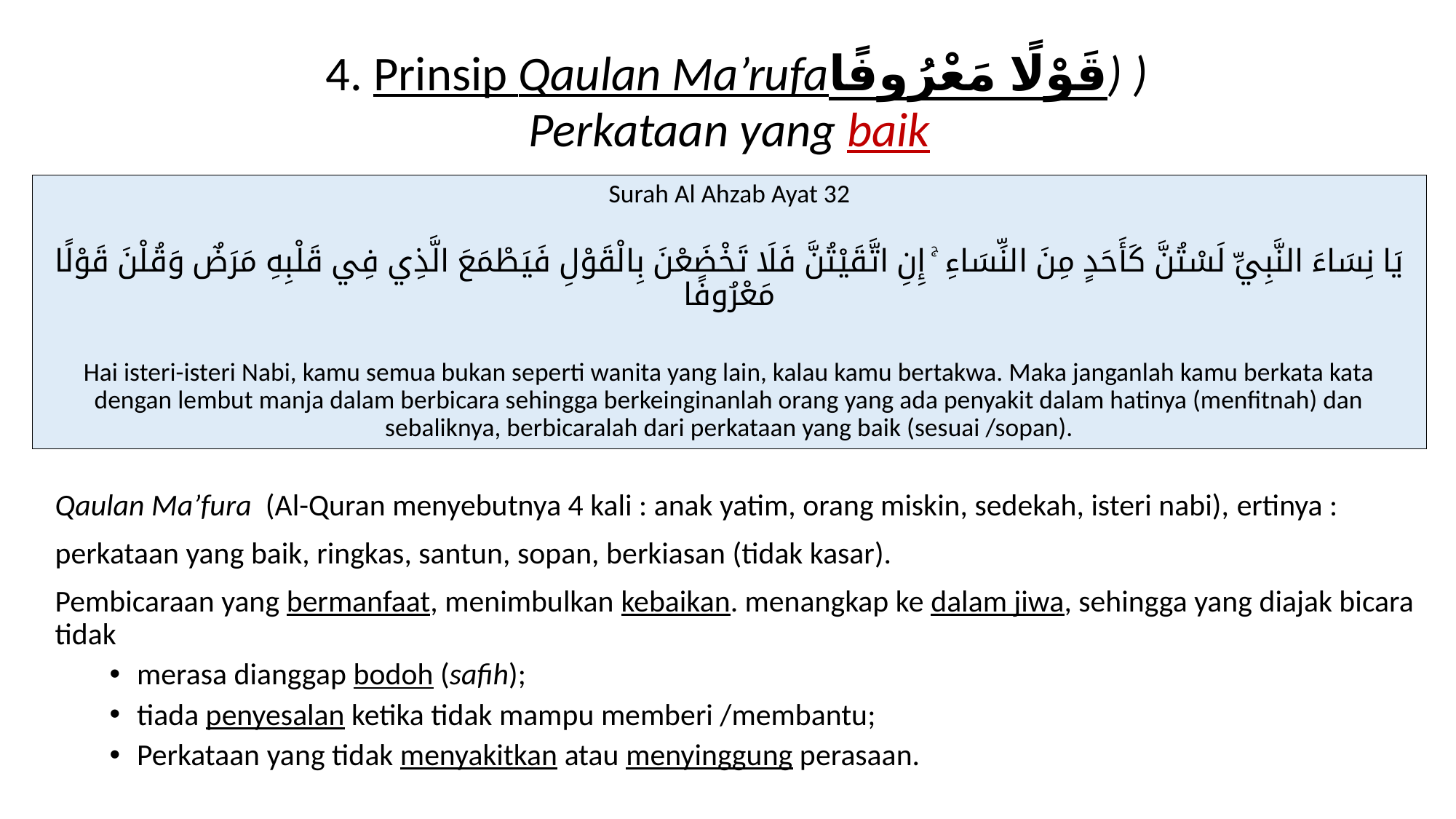

# 4. Prinsip Qaulan Ma’rufaقَوْلًا مَعْرُوفًا) ) Perkataan yang baik
Surah Al Ahzab Ayat 32

يَا نِسَاءَ النَّبِيِّ لَسْتُنَّ كَأَحَدٍ مِنَ النِّسَاءِ ۚ إِنِ اتَّقَيْتُنَّ فَلَا تَخْضَعْنَ بِالْقَوْلِ فَيَطْمَعَ الَّذِي فِي قَلْبِهِ مَرَضٌ وَقُلْنَ قَوْلًا مَعْرُوفًا
Hai isteri-isteri Nabi, kamu semua bukan seperti wanita yang lain, kalau kamu bertakwa. Maka janganlah kamu berkata kata dengan lembut manja dalam berbicara sehingga berkeinginanlah orang yang ada penyakit dalam hatinya (menfitnah) dan sebaliknya, berbicaralah dari perkataan yang baik (sesuai /sopan).

Qaulan Ma’fura  (Al-Quran menyebutnya 4 kali : anak yatim, orang miskin, sedekah, isteri nabi), ertinya :
perkataan yang baik, ringkas, santun, sopan, berkiasan (tidak kasar).
Pembicaraan yang bermanfaat, menimbulkan kebaikan. menangkap ke dalam jiwa, sehingga yang diajak bicara tidak
merasa dianggap bodoh (safih);
tiada penyesalan ketika tidak mampu memberi /membantu;
Perkataan yang tidak menyakitkan atau menyinggung perasaan.